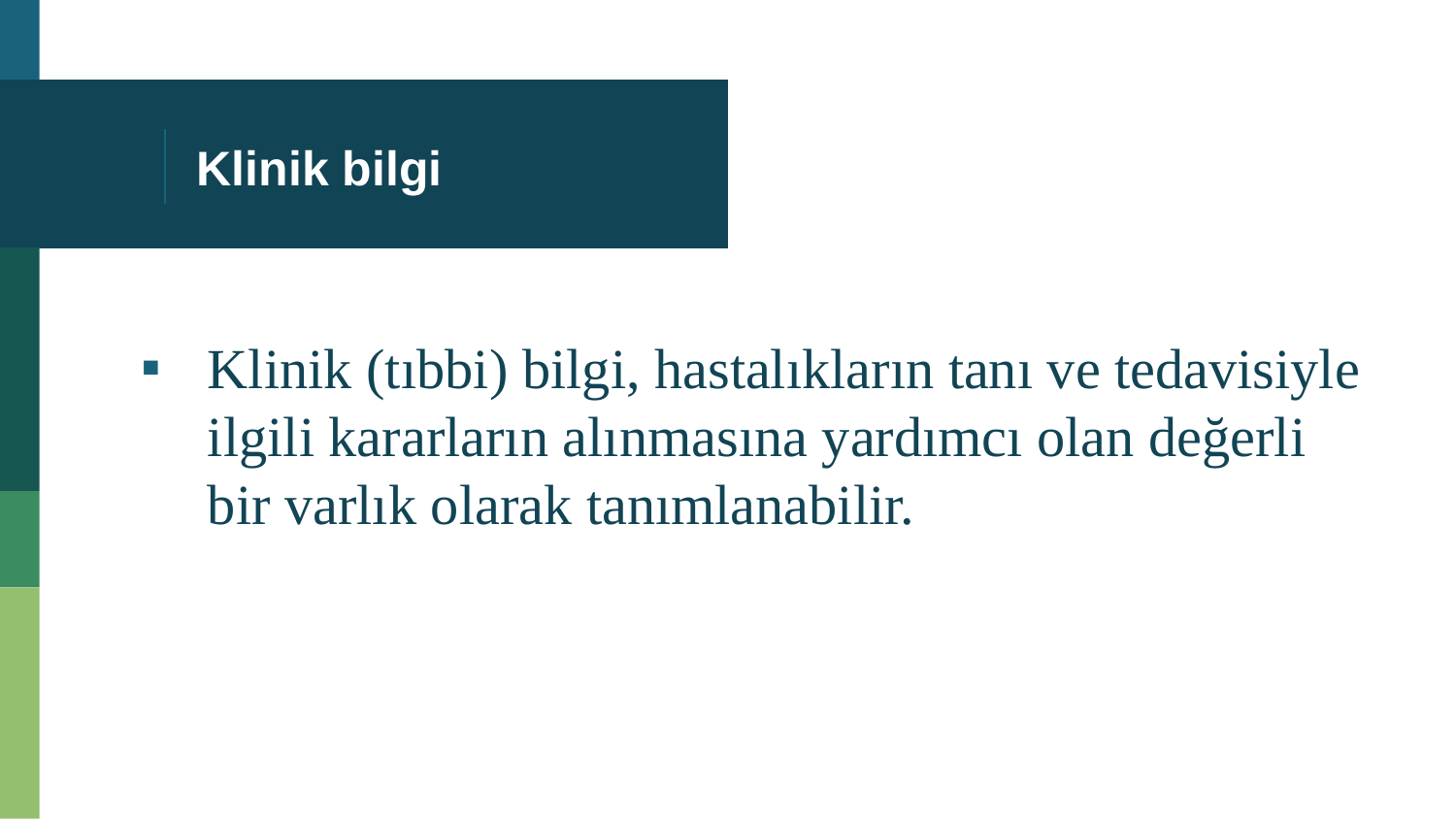

# Klinik bilgi
Klinik (tıbbi) bilgi, hastalıkların tanı ve tedavisiyle ilgili kararların alınmasına yardımcı olan değerli bir varlık olarak tanımlanabilir.